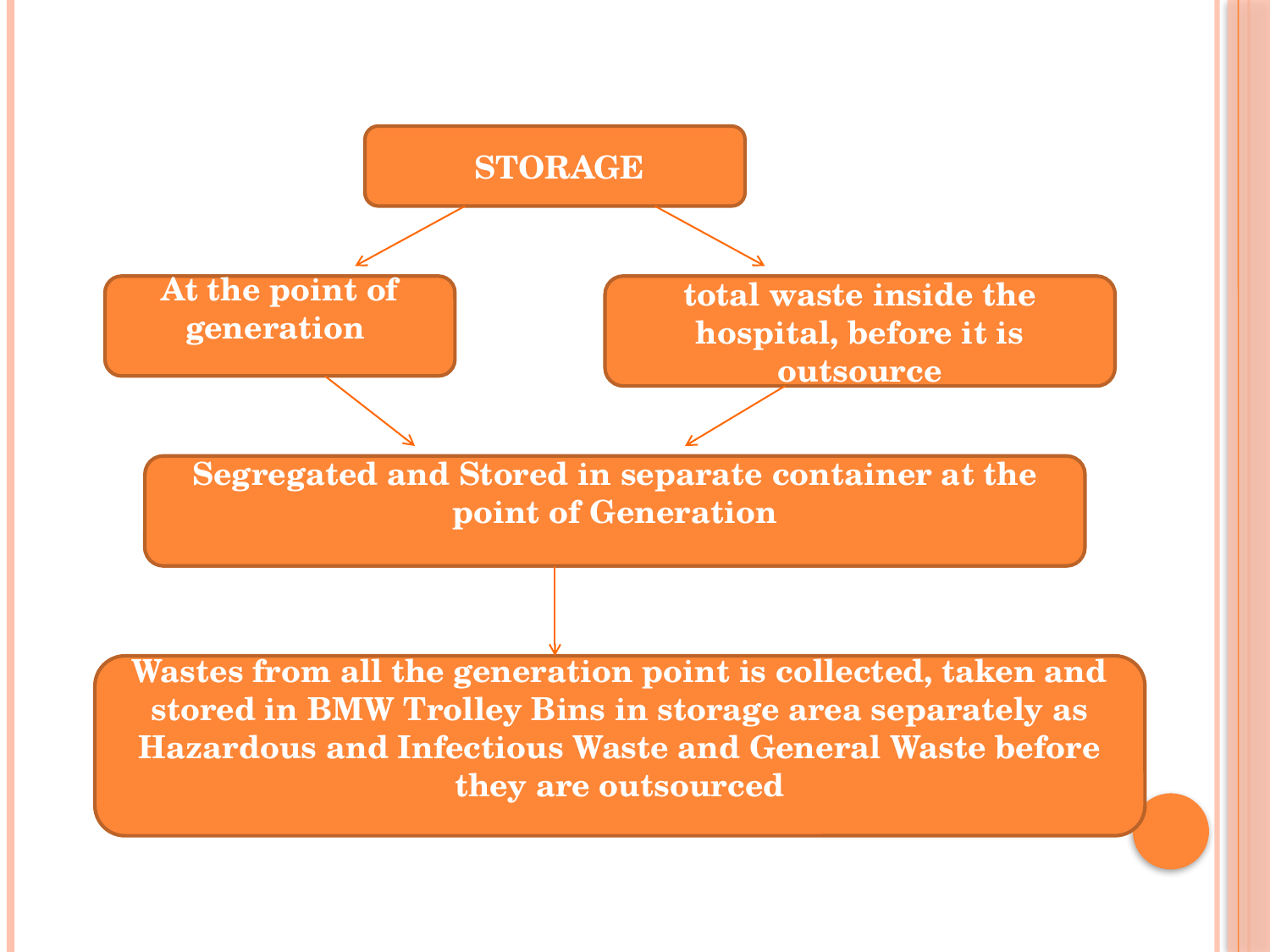

STORAGE
At the point of generation

Common storage for the total waste inside the hospital, before it is outsource

Segregated and Stored in separate container at the point of Generation

Wastes from all the generation point is collected, taken and stored in BMW Trolley Bins in storage area separately as Hazardous and Infectious Waste and General Waste before they are outsourced